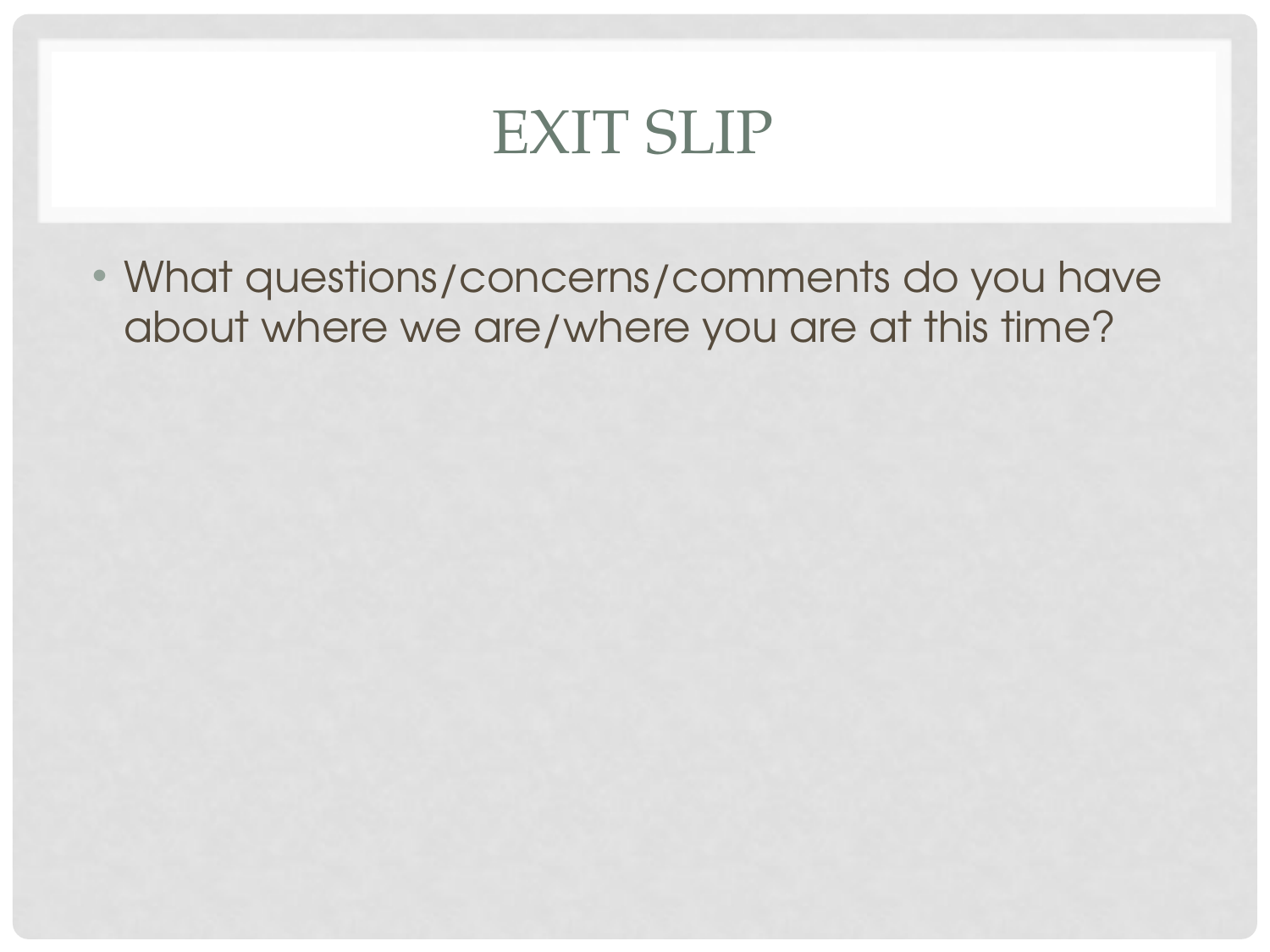

# EXIT SLIP
What questions/concerns/comments do you have about where we are/where you are at this time?